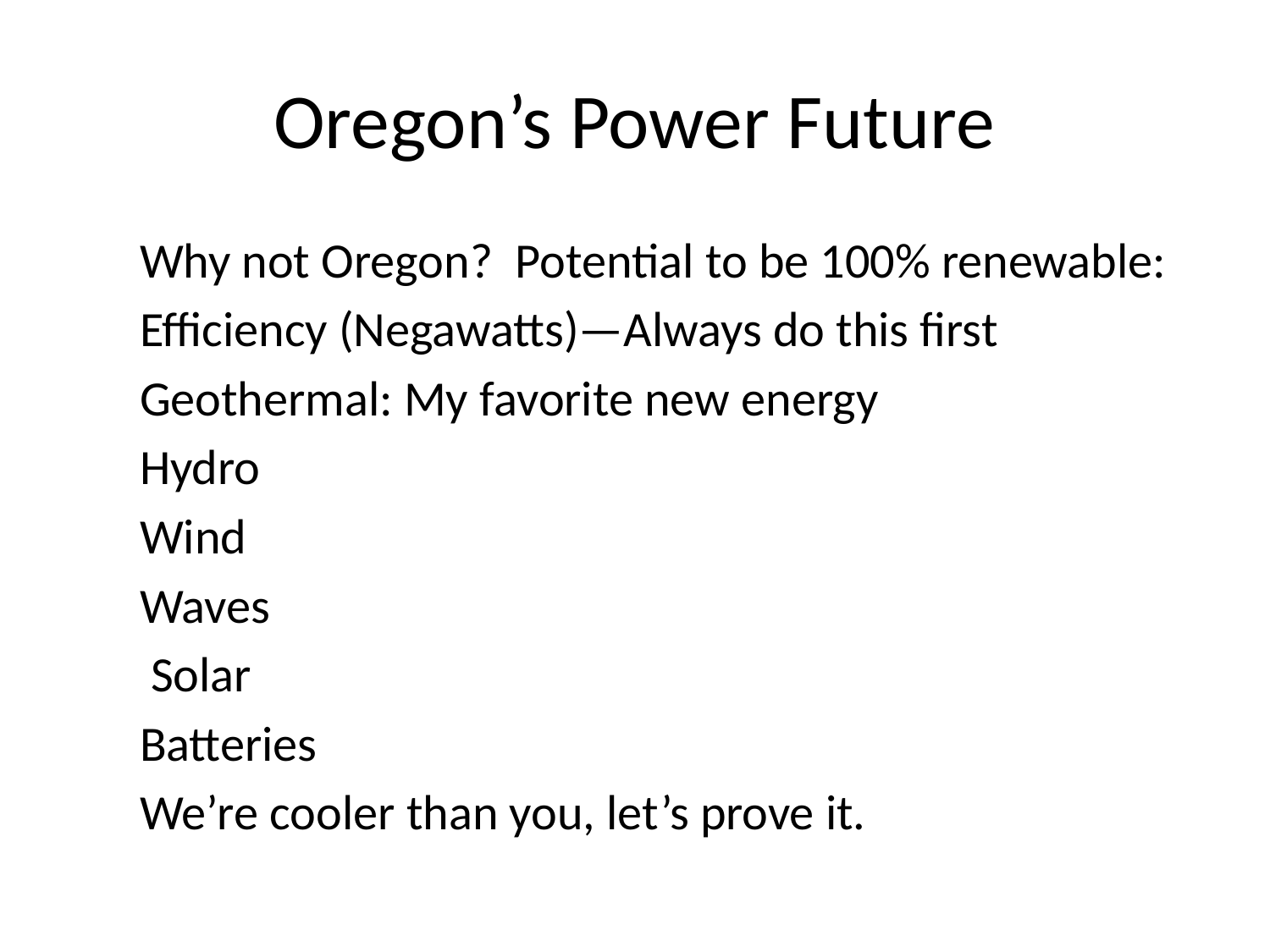

# Oregon’s Power Future
Why not Oregon?  Potential to be 100% renewable:
Efficiency (Negawatts)—Always do this first
Geothermal: My favorite new energy
Hydro
Wind
Waves
 Solar
Batteries
We’re cooler than you, let’s prove it.